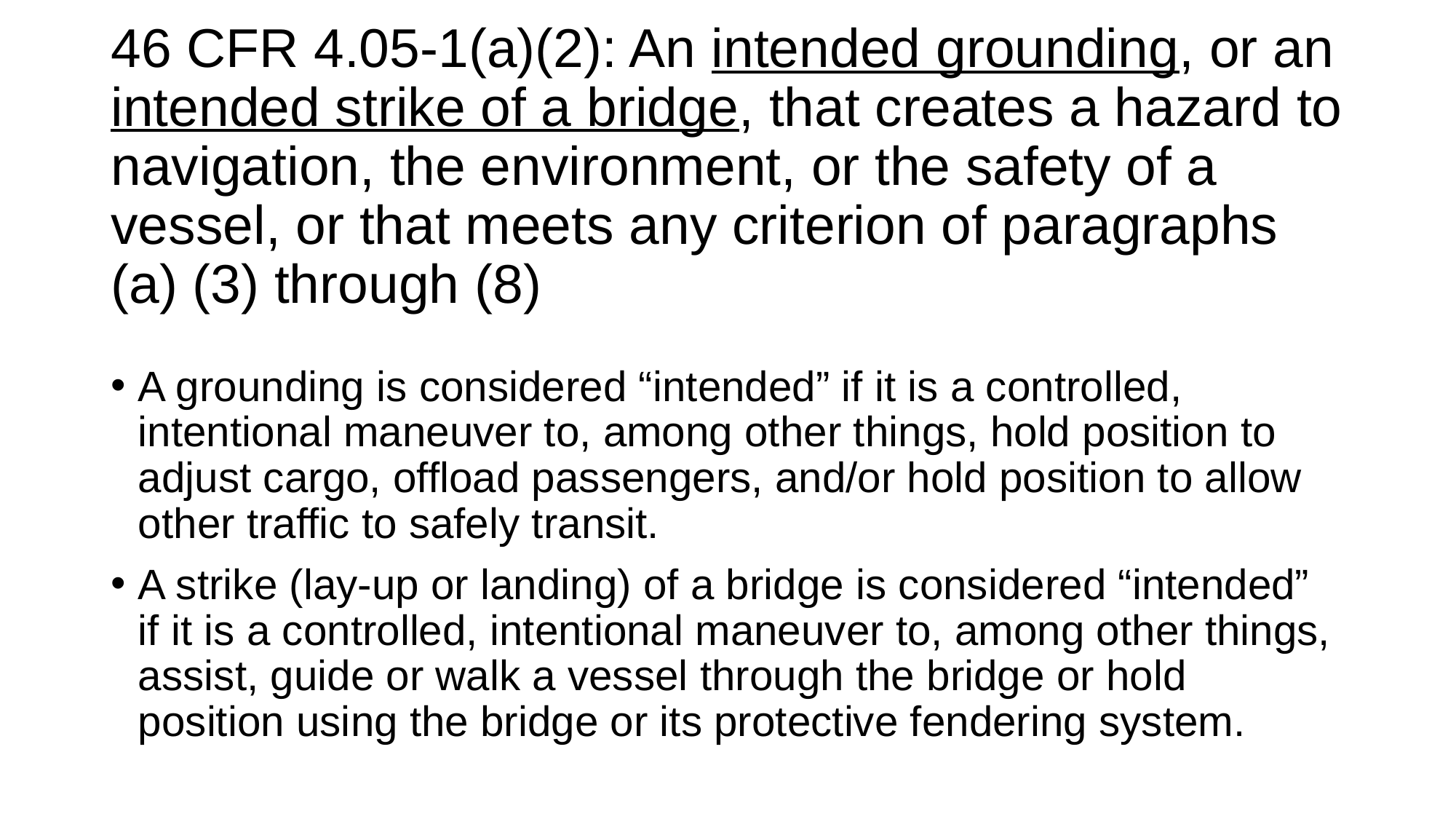

# 46 CFR 4.05-1(a)(2): An intended grounding, or an intended strike of a bridge, that creates a hazard to navigation, the environment, or the safety of a vessel, or that meets any criterion of paragraphs (a) (3) through (8)
A grounding is considered “intended” if it is a controlled, intentional maneuver to, among other things, hold position to adjust cargo, offload passengers, and/or hold position to allow other traffic to safely transit.
A strike (lay-up or landing) of a bridge is considered “intended” if it is a controlled, intentional maneuver to, among other things, assist, guide or walk a vessel through the bridge or hold position using the bridge or its protective fendering system.